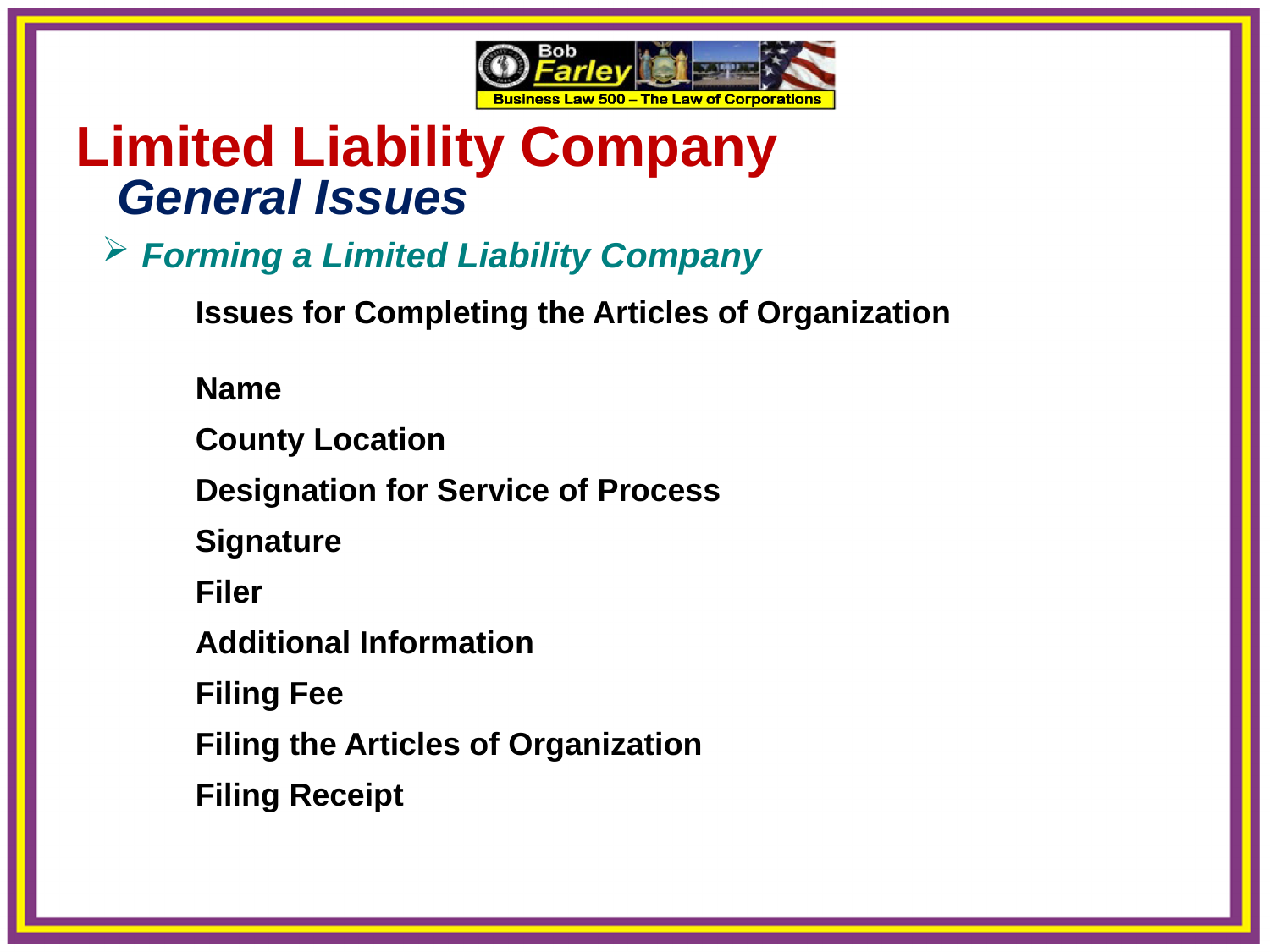

Limited Liability Company
   General Issues

 Forming a Limited Liability Company

Issues for Completing the Articles of Organization

Name

County Location

Designation for Service of Process

Signature

Filer

Additional Information

Filing Fee

Filing the Articles of Organization

Filing Receipt